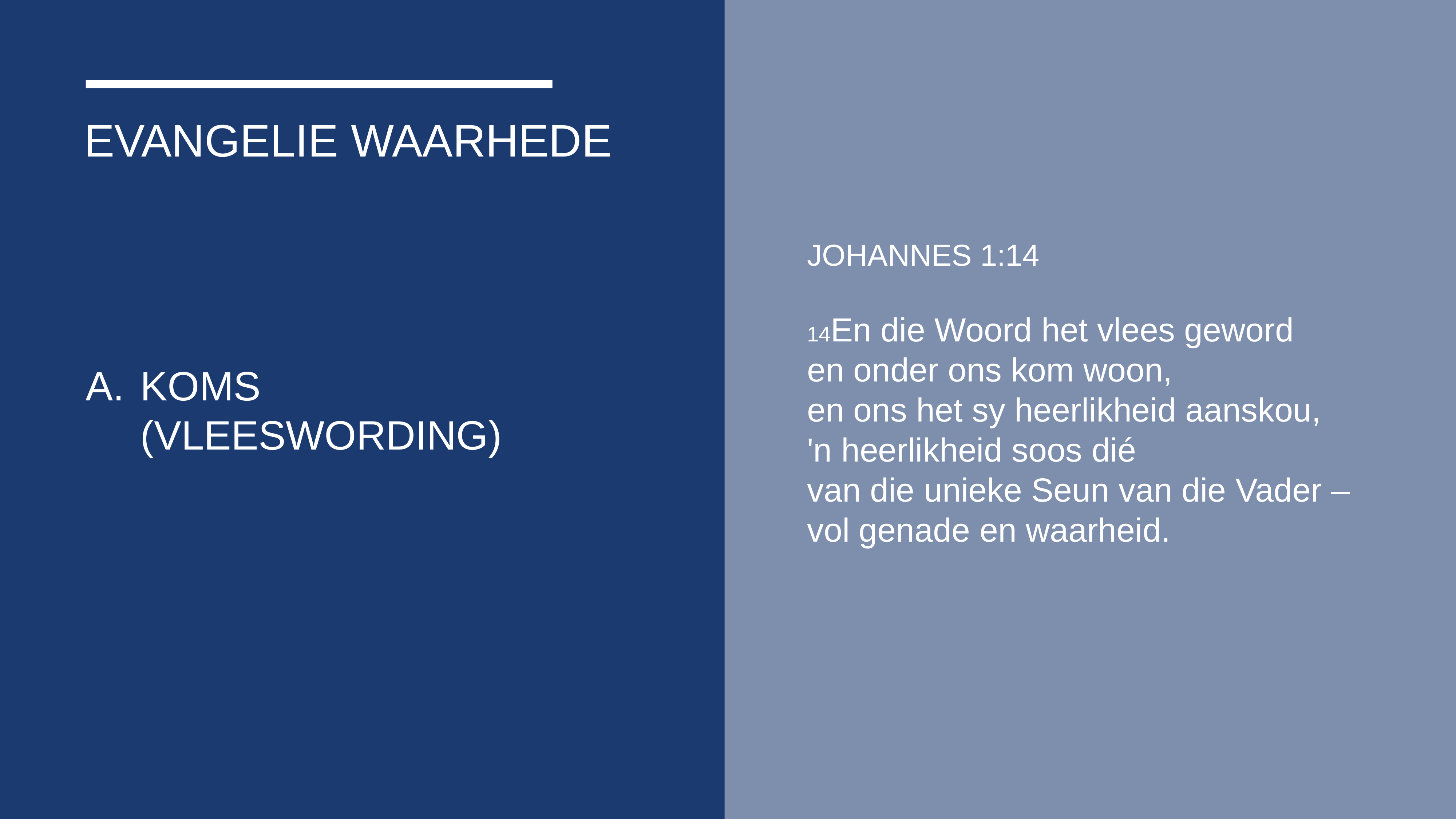

EVANGELIE WAARHEDE

JOHANNES 1:14

14En die Woord het vlees geword
en onder ons kom woon,
en ons het sy heerlikheid aanskou,
'n heerlikheid soos dié
van die unieke Seun van die Vader –
vol genade en waarheid.

KOMS (VLEESWORDING)